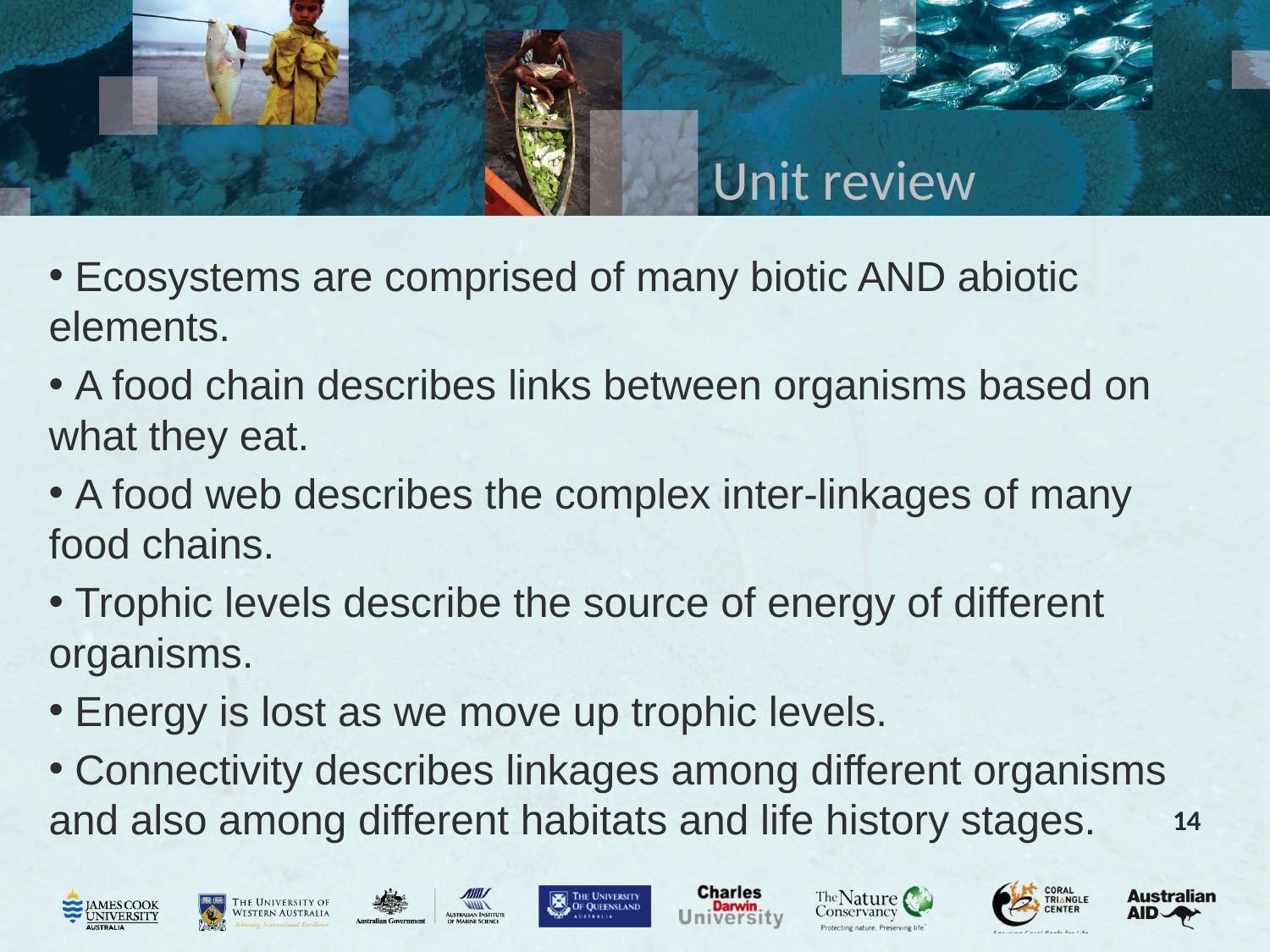

# Unit review
 Ecosystems are comprised of many biotic AND abiotic elements.
 A food chain describes links between organisms based on what they eat.
 A food web describes the complex inter-linkages of many food chains.
 Trophic levels describe the source of energy of different organisms.
 Energy is lost as we move up trophic levels.
 Connectivity describes linkages among different organisms and also among different habitats and life history stages.